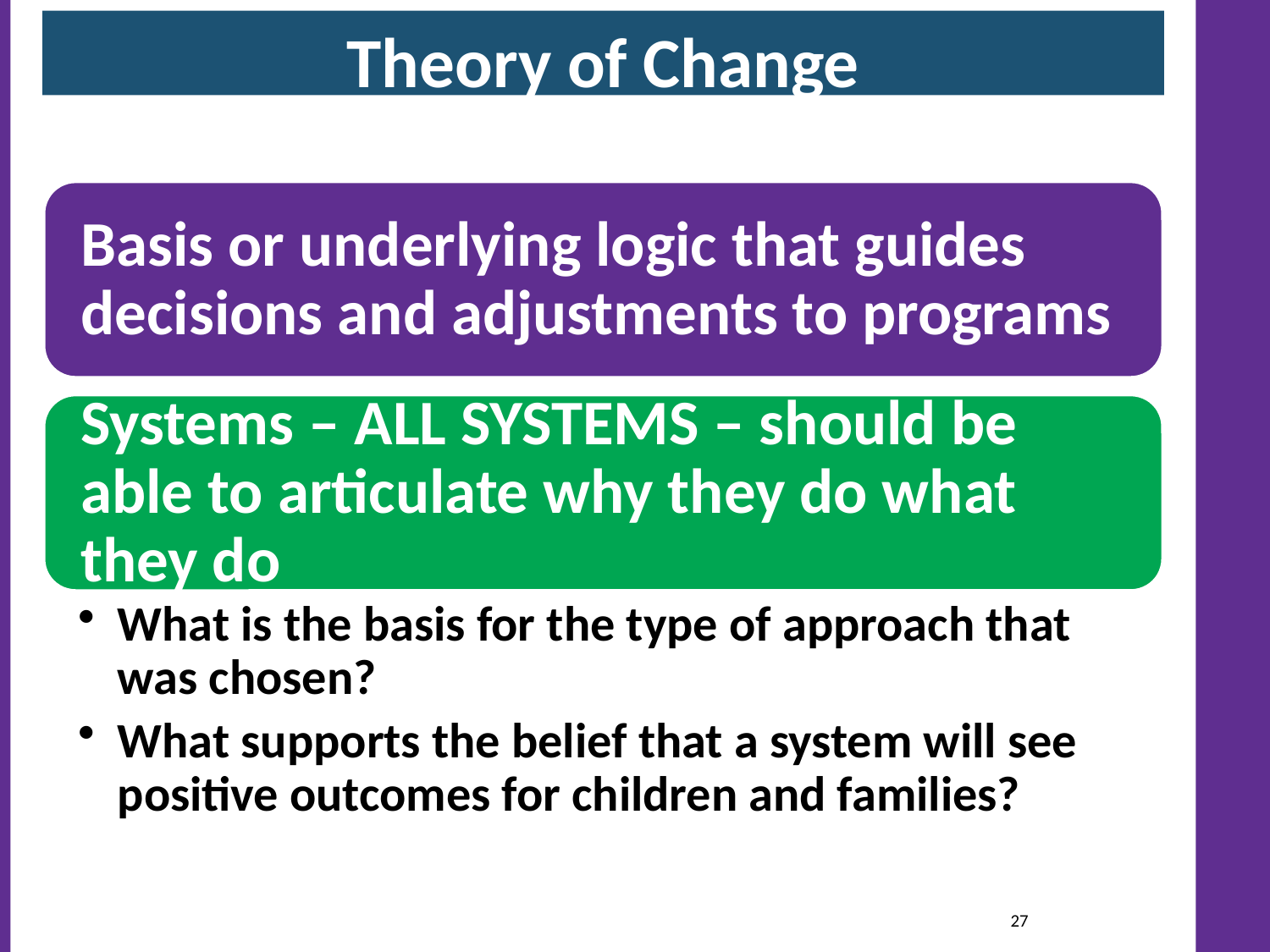

Theory of Change
#
Basis or underlying logic that guides decisions and adjustments to programs
Systems – ALL SYSTEMS – should be able to articulate why they do what they do
What is the basis for the type of approach that was chosen?
What supports the belief that a system will see positive outcomes for children and families?
27